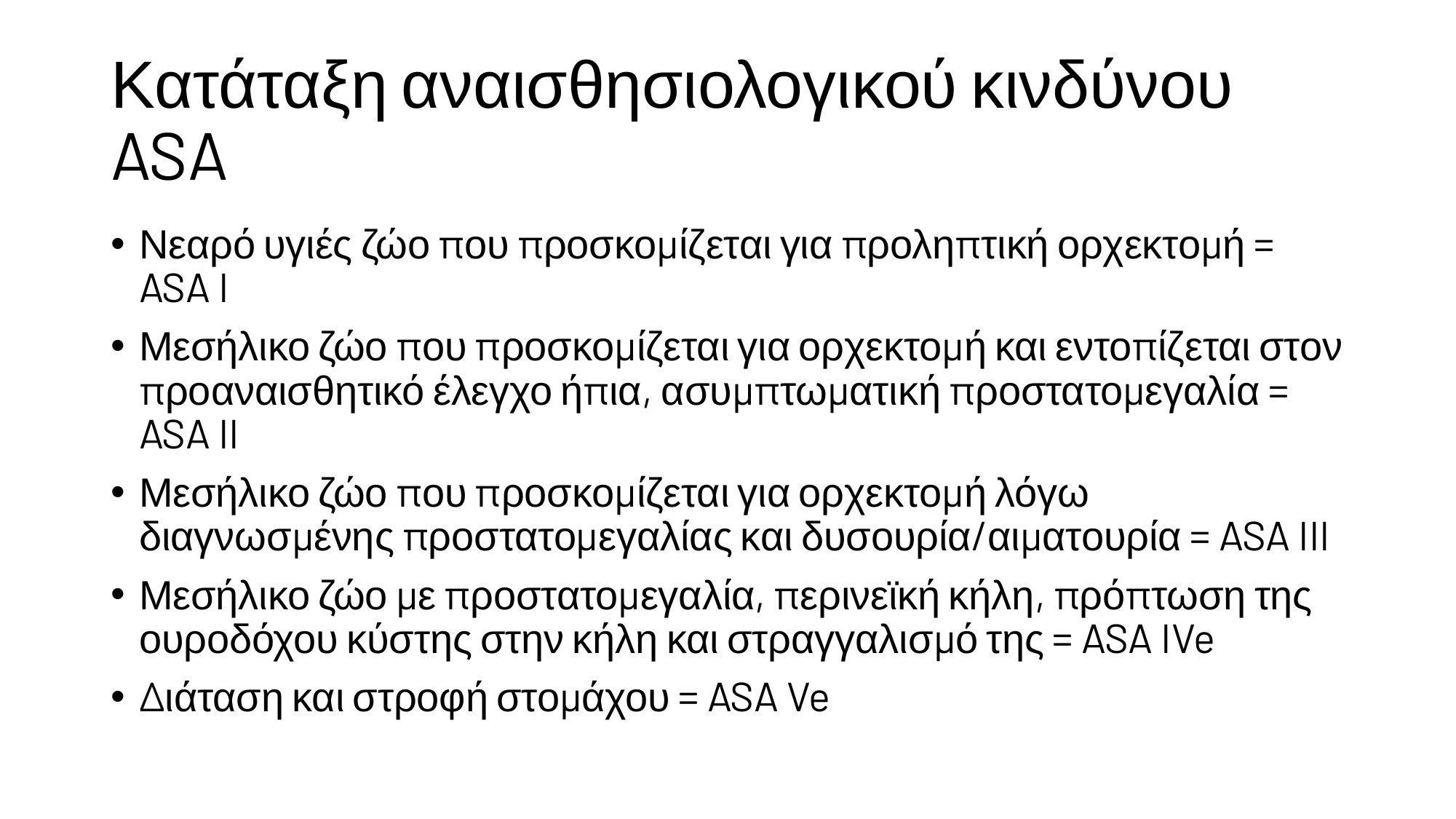

# Κατάταξη αναισθησιολογικού κινδύνου ASA
Νεαρό υγιές ζώο που προσκομίζεται για προληπτική ορχεκτομή = ASA I
Μεσήλικο ζώο που προσκομίζεται για ορχεκτομή και εντοπίζεται στον προαναισθητικό έλεγχο ήπια, ασυμπτωματική προστατομεγαλία = ASA II
Μεσήλικο ζώο που προσκομίζεται για ορχεκτομή λόγω διαγνωσμένης προστατομεγαλίας και δυσουρία/αιματουρία = ASA III
Μεσήλικο ζώο με προστατομεγαλία, περινεϊκή κήλη, πρόπτωση της ουροδόχου κύστης στην κήλη και στραγγαλισμό της = ASA IVe
Διάταση και στροφή στομάχου = ASA Ve